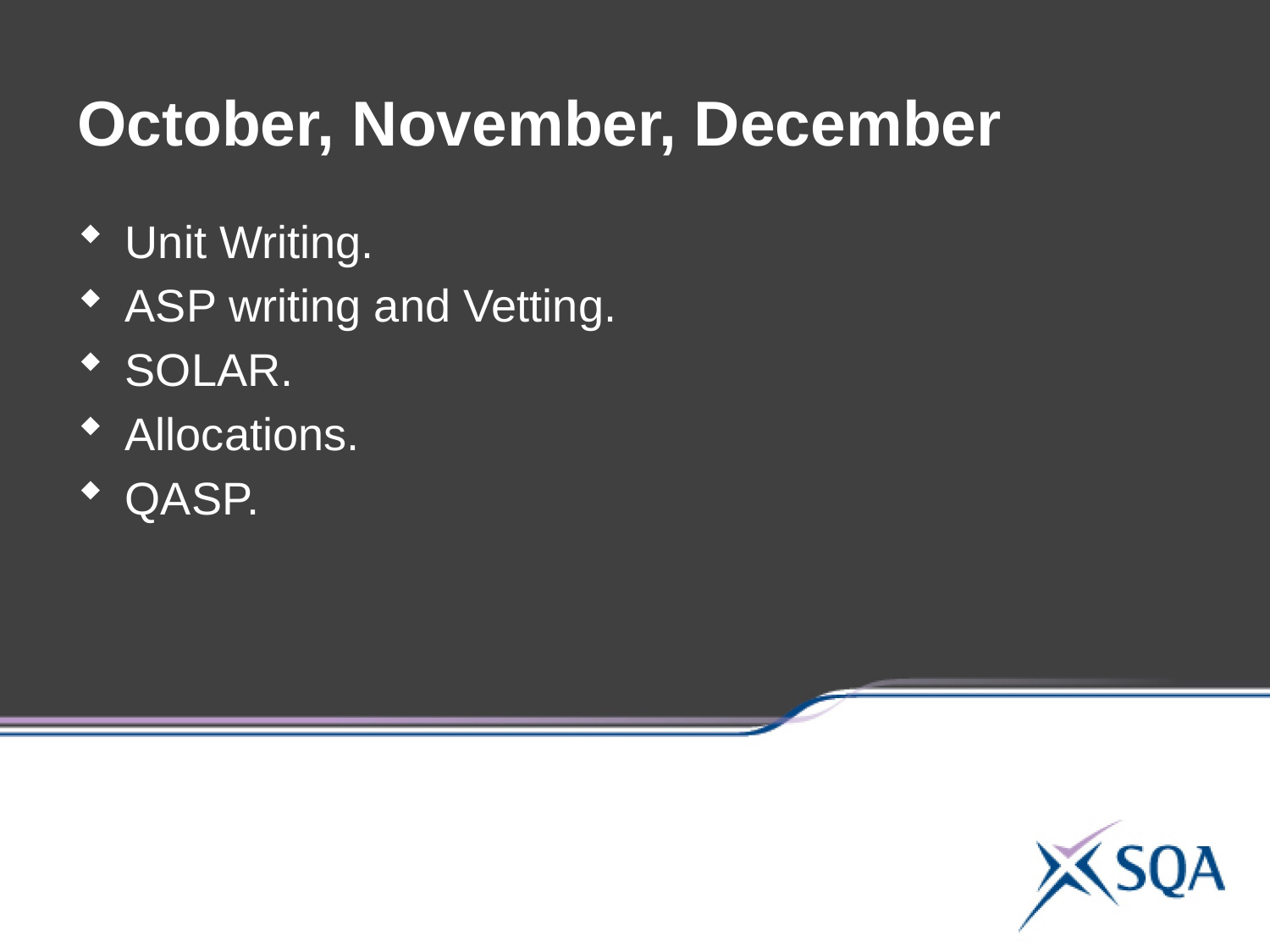

October, November, December
Unit Writing.
ASP writing and Vetting.
SOLAR.
Allocations.
QASP.